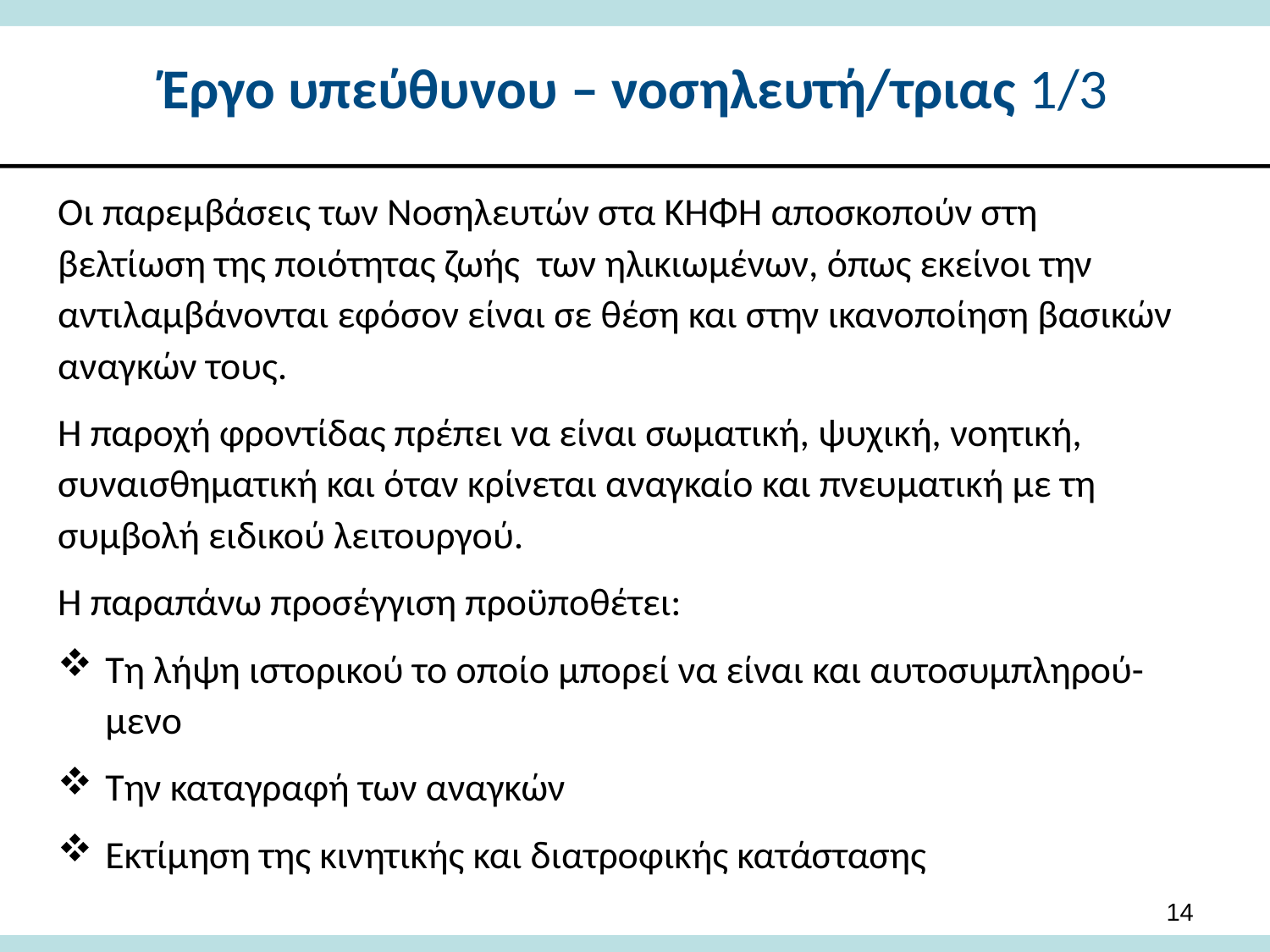

# Έργο υπεύθυνου – νοσηλευτή/τριας 1/3
Οι παρεμβάσεις των Νοσηλευτών στα ΚΗΦΗ αποσκοπούν στη βελτίωση της ποιότητας ζωής  των ηλικιωμένων, όπως εκείνοι την αντιλαμβάνονται εφόσον είναι σε θέση και στην ικανοποίηση βασικών αναγκών τους.
Η παροχή φροντίδας πρέπει να είναι σωματική, ψυχική, νοητική, συναισθηματική και όταν κρίνεται αναγκαίο και πνευματική με τη συμβολή ειδικού λειτουργού.
Η παραπάνω προσέγγιση προϋποθέτει:
Τη λήψη ιστορικού το οποίο μπορεί να είναι και αυτοσυμπληρού-μενο
Την καταγραφή των αναγκών
Εκτίμηση της κινητικής και διατροφικής κατάστασης

14